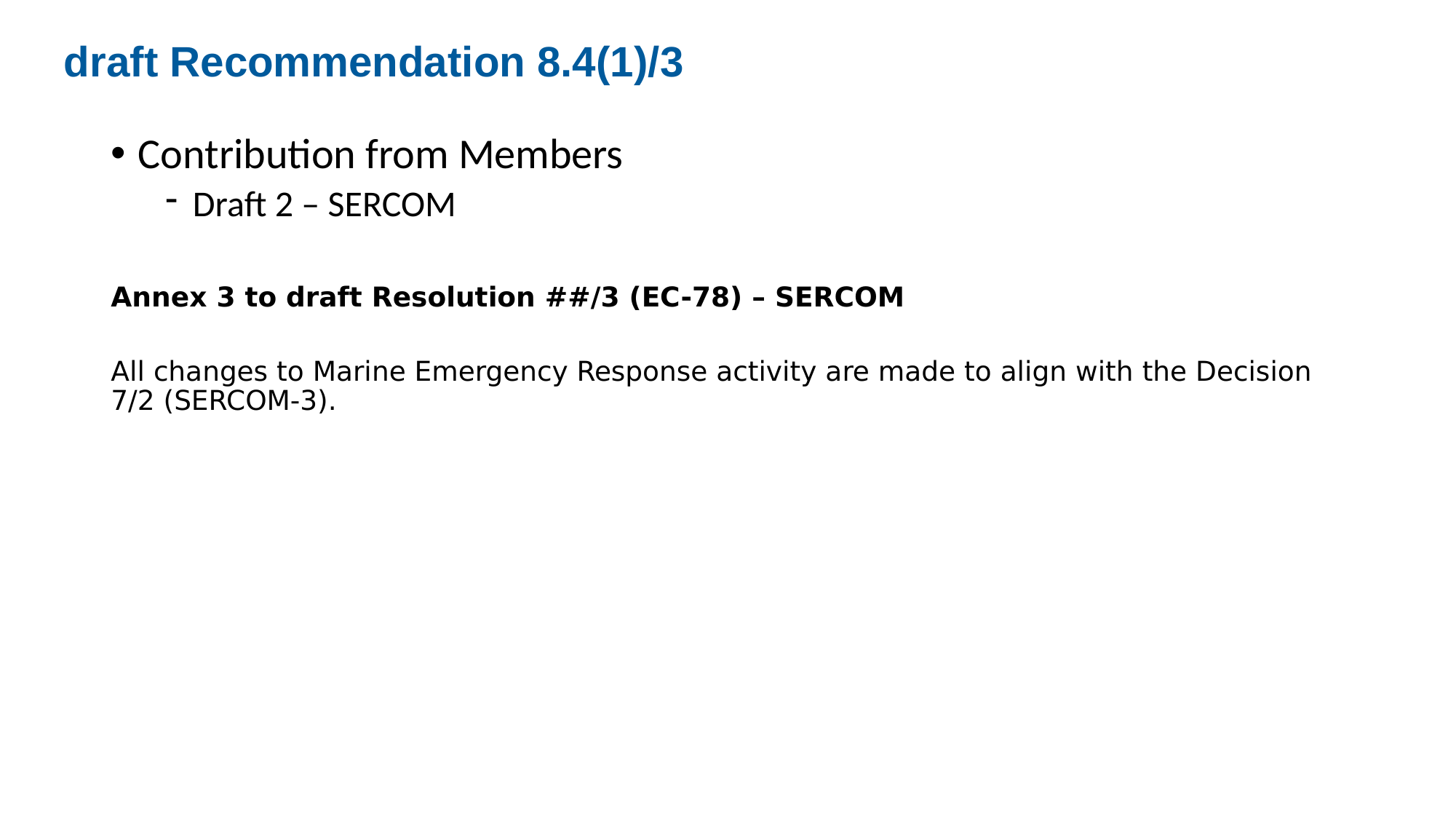

# draft Recommendation 8.4(1)/3
Contribution from Members
Draft 2 – SERCOM

Annex 3 to draft Resolution ##/3 (EC-78) – SERCOM

All changes to Marine Emergency Response activity are made to align with the Decision 7/2 (SERCOM-3).